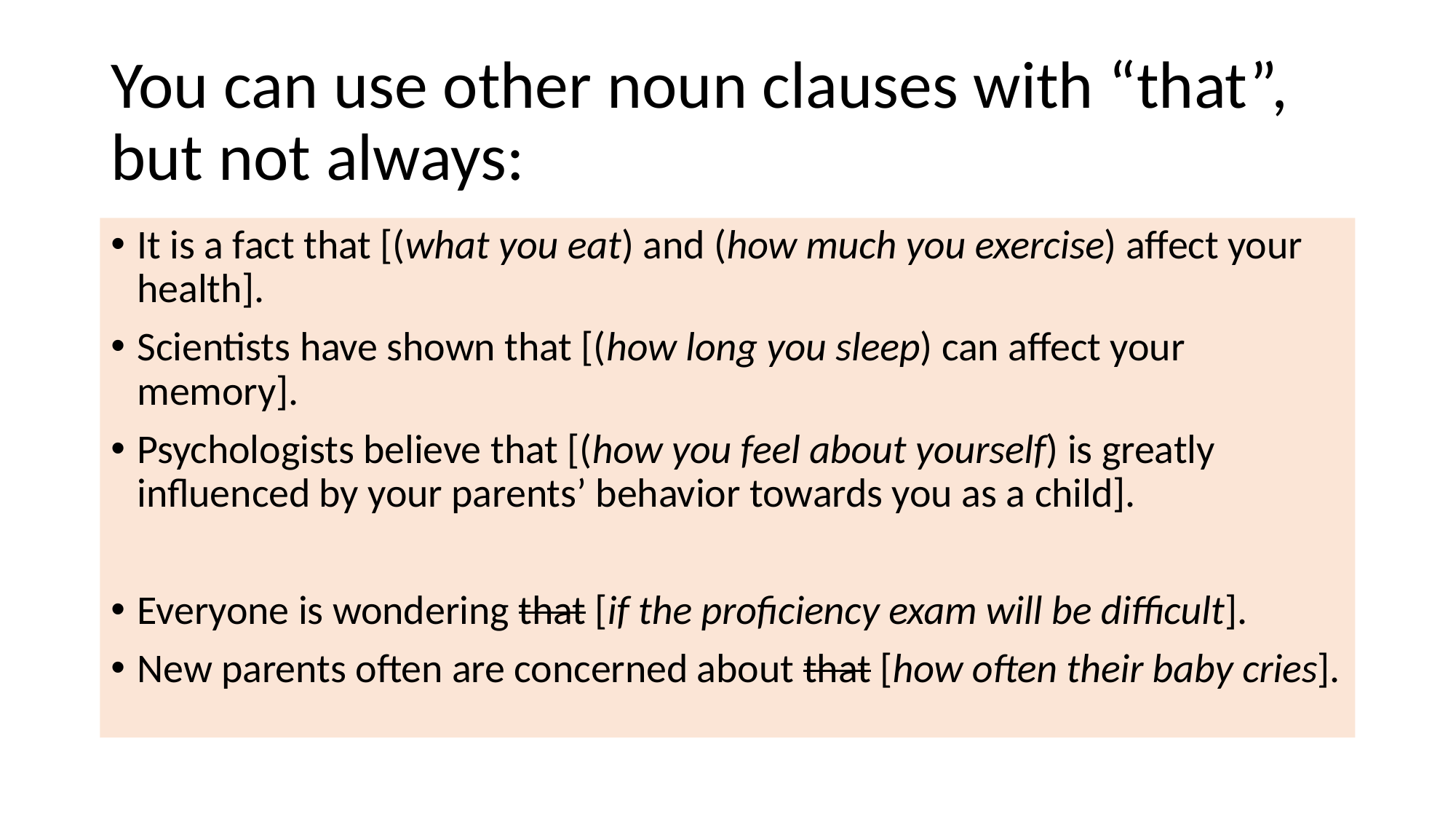

# You can use other noun clauses with “that”, but not always:
It is a fact that [(what you eat) and (how much you exercise) affect your health].
Scientists have shown that [(how long you sleep) can affect your memory].
Psychologists believe that [(how you feel about yourself) is greatly influenced by your parents’ behavior towards you as a child].

Everyone is wondering that [if the proficiency exam will be difficult].
New parents often are concerned about that [how often their baby cries].